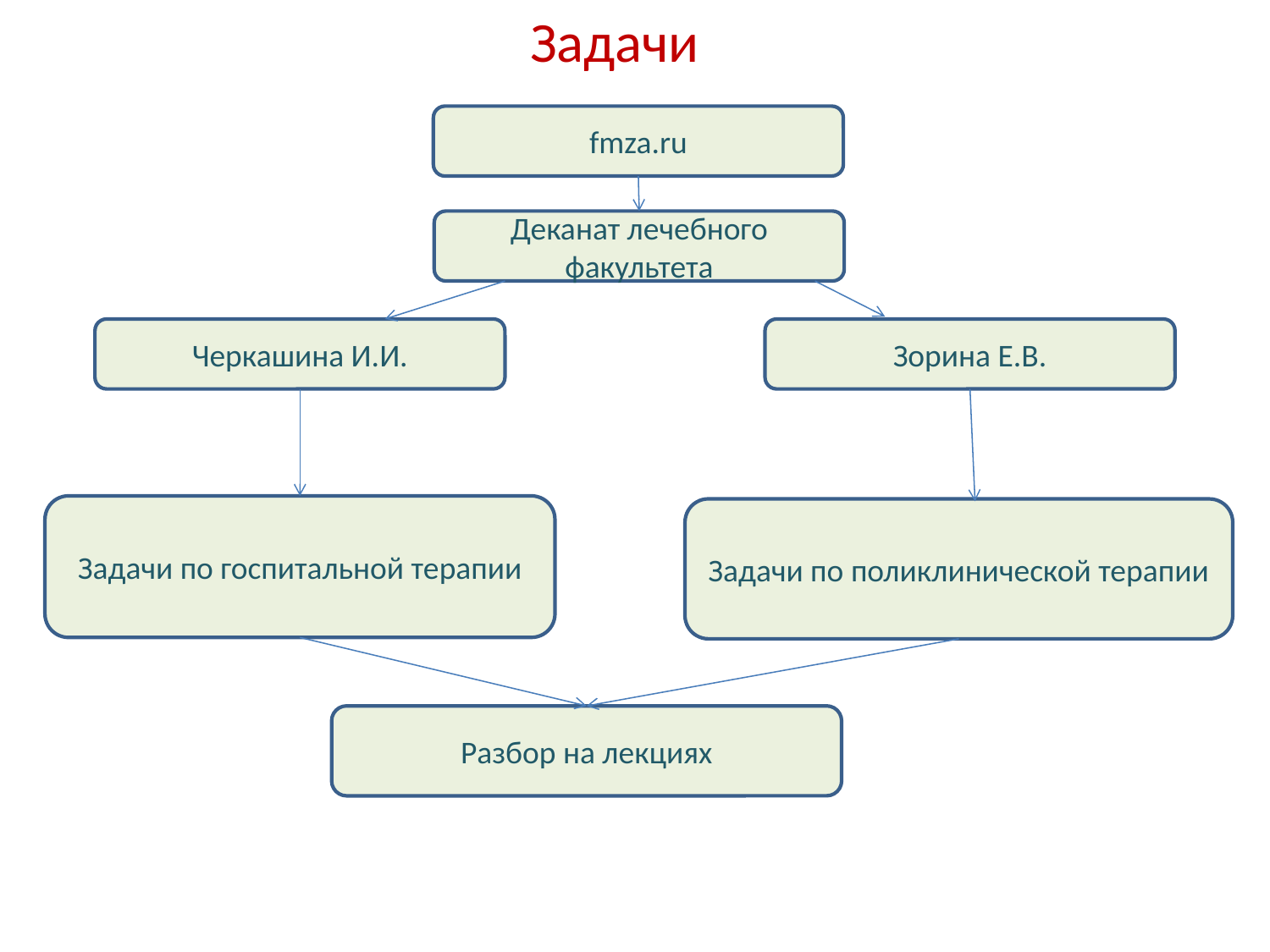

Задачи
fmza.ru
Деканат лечебного факультета
Черкашина И.И.
Зорина Е.В.
Задачи по госпитальной терапии
Задачи по поликлинической терапии
Разбор на лекциях